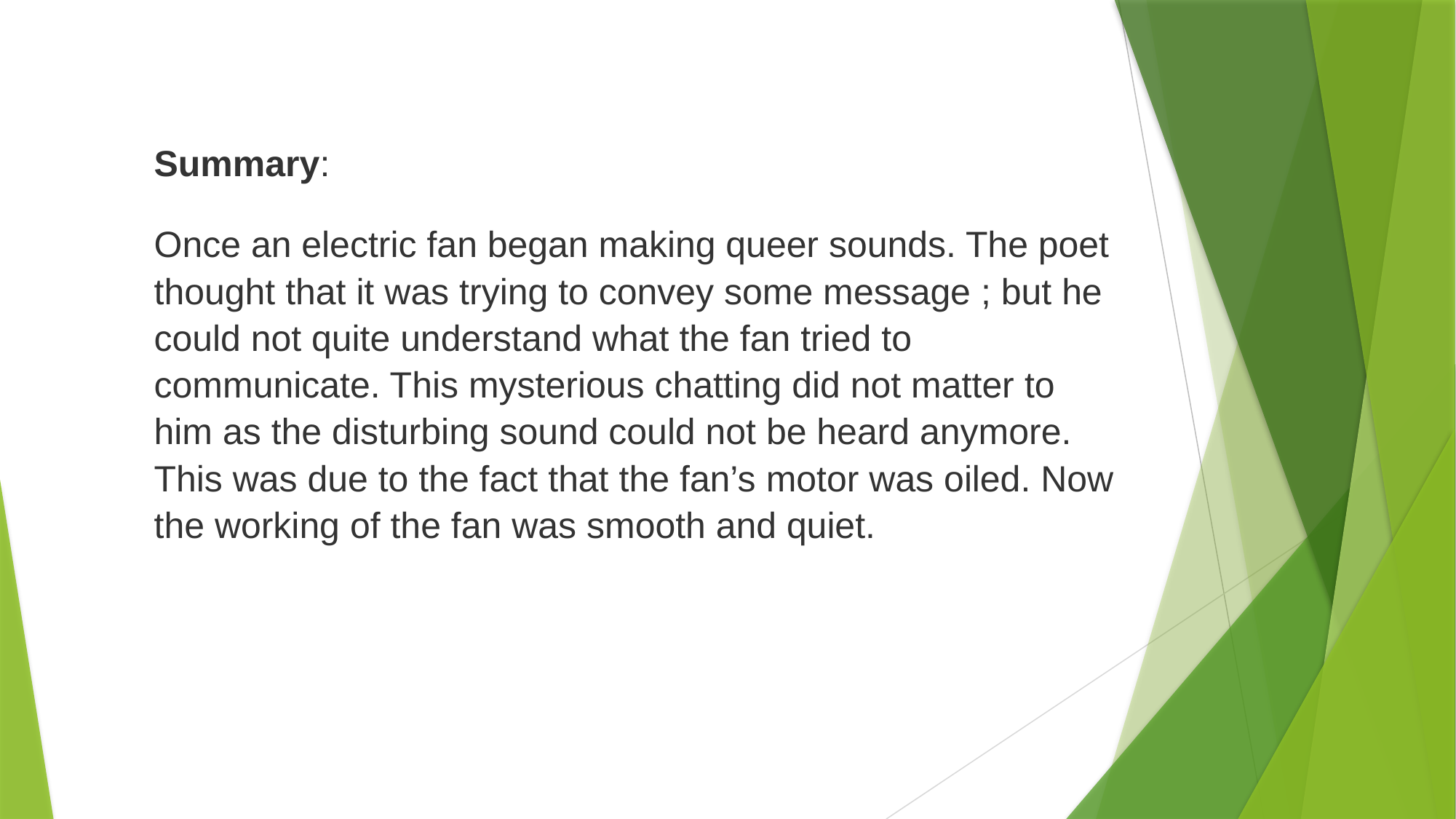

Summary:
Once an electric fan began making queer sounds. The poet thought that it was trying to convey some message ; but he could not quite understand what the fan tried to communicate. This mysterious chatting did not matter to him as the disturbing sound could not be heard anymore. This was due to the fact that the fan’s motor was oiled. Now the working of the fan was smooth and quiet.